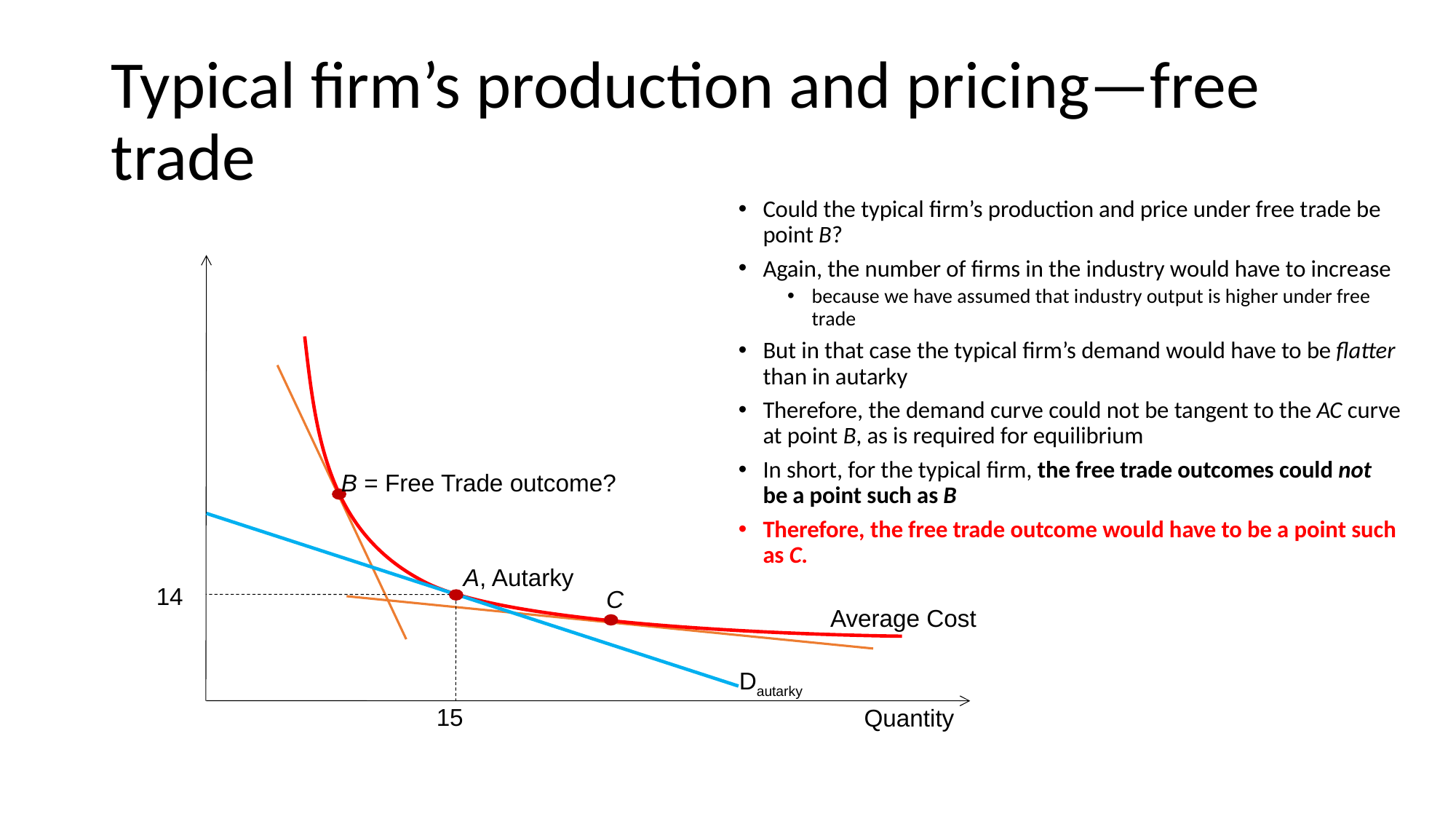

# Typical firm’s production and pricing—free trade
Could the typical firm’s production and price under free trade be point B?
Again, the number of firms in the industry would have to increase
because we have assumed that industry output is higher under free trade
But in that case the typical firm’s demand would have to be flatter than in autarky
Therefore, the demand curve could not be tangent to the AC curve at point B, as is required for equilibrium
In short, for the typical firm, the free trade outcomes could not be a point such as B
Therefore, the free trade outcome would have to be a point such as C.

B = Free Trade outcome?

A, Autarky
14
C

Average Cost

Dautarky
15
Quantity